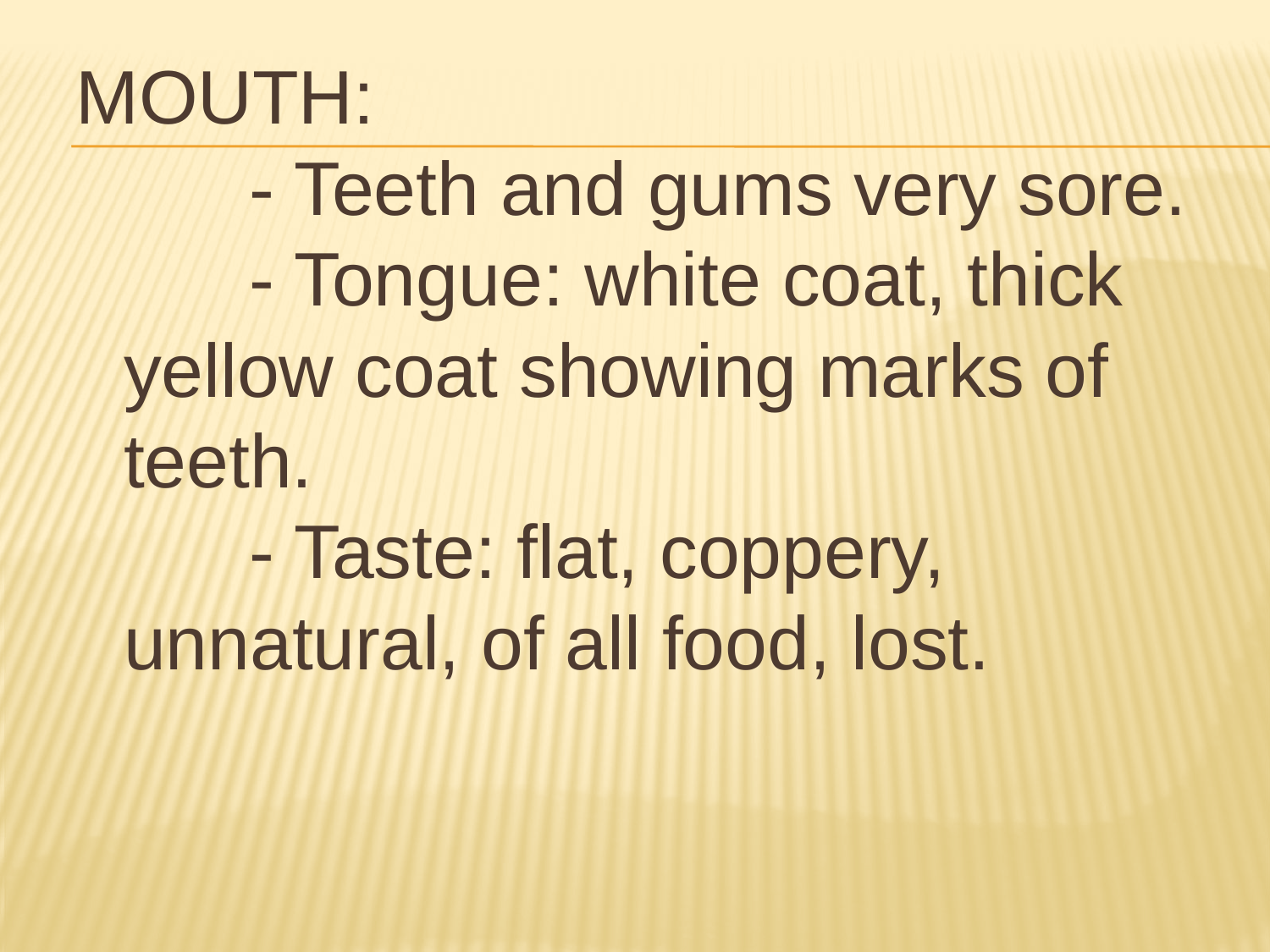

MOUTH:
      - Teeth and gums very sore.
      - Tongue: white coat, thick yellow coat showing marks of teeth.
      - Taste: flat, coppery, unnatural, of all food, lost.